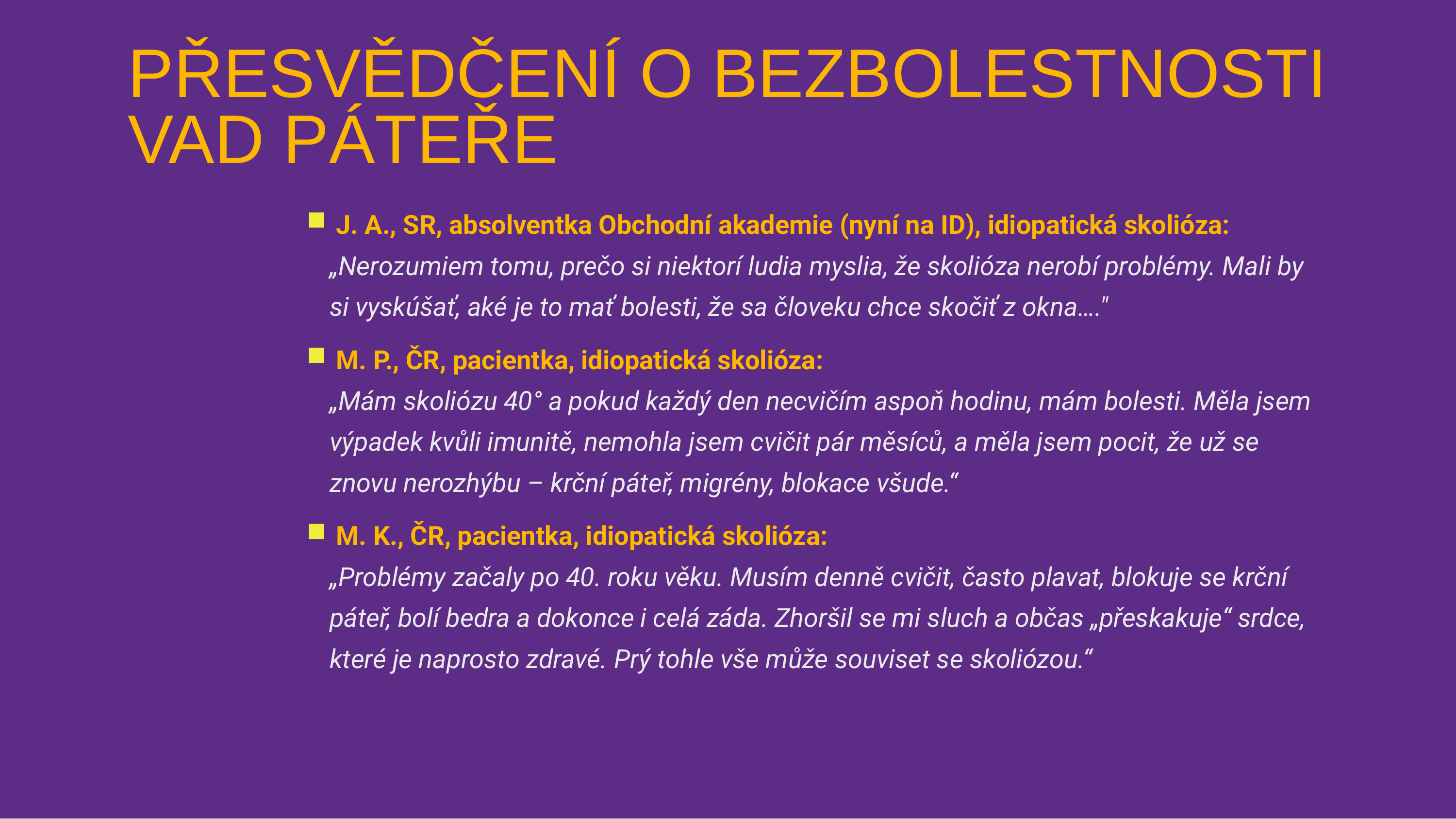

7
# PŘESVĚDČENÍ O BEZBOLESTNOSTI VAD PÁTEŘE
 J. A., SR, absolventka Obchodní akademie (nyní na ID), idiopatická skolióza:
„Nerozumiem tomu, prečo si niektorí ludia myslia, že skolióza nerobí problémy. Mali by si vyskúšať, aké je to mať bolesti, že sa človeku chce skočiť z okna…."
 M. P., ČR, pacientka, idiopatická skolióza:
„Mám skoliózu 40° a pokud každý den necvičím aspoň hodinu, mám bolesti. Měla jsem výpadek kvůli imunitě, nemohla jsem cvičit pár měsíců, a měla jsem pocit, že už se znovu nerozhýbu – krční páteř, migrény, blokace všude.“
 M. K., ČR, pacientka, idiopatická skolióza:
„Problémy začaly po 40. roku věku. Musím denně cvičit, často plavat, blokuje se krční páteř, bolí bedra a dokonce i celá záda. Zhoršil se mi sluch a občas „přeskakuje“ srdce, které je naprosto zdravé. Prý tohle vše může souviset se skoliózou.“